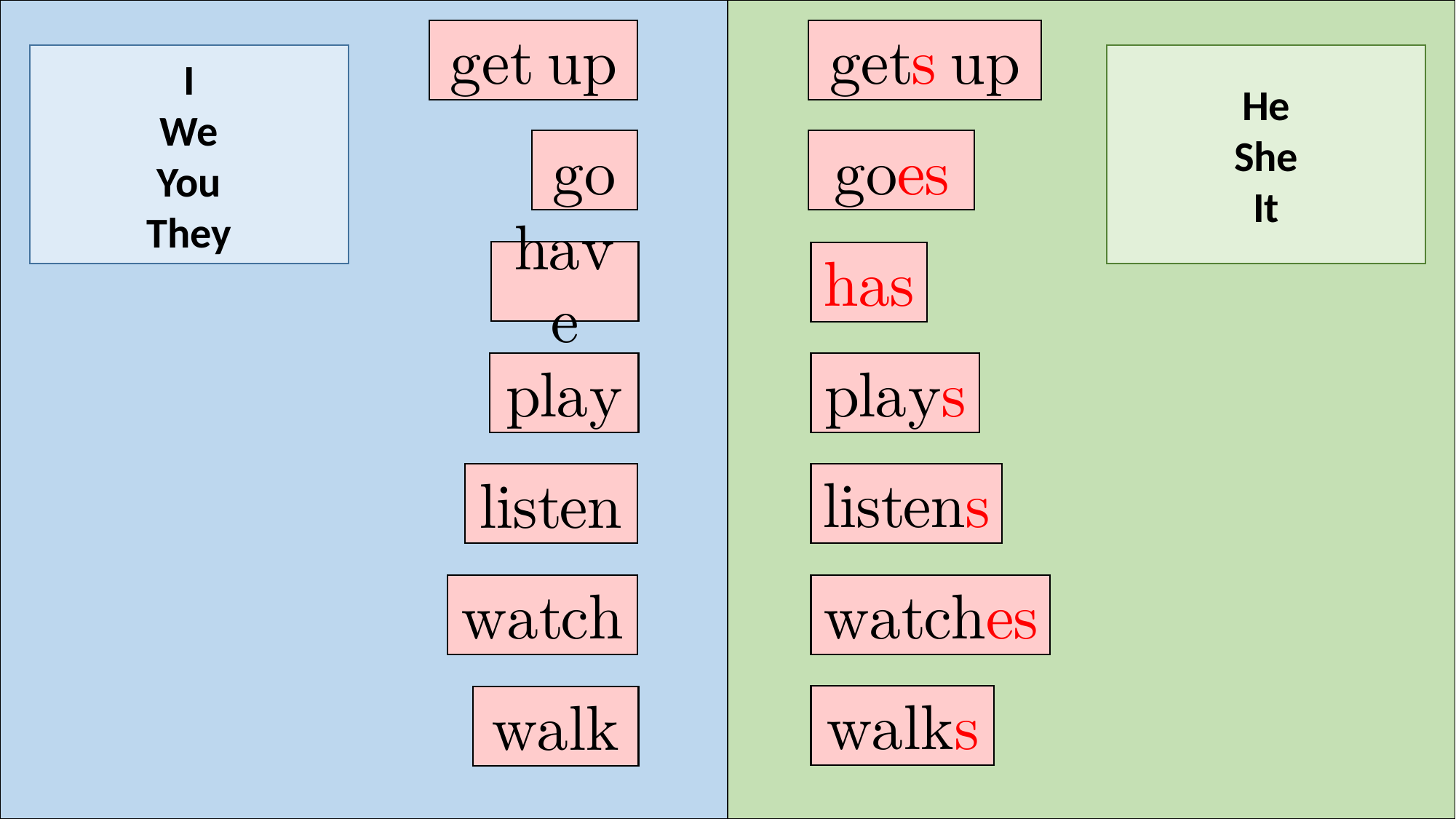

get up
gets up
#
I
We
You
They
He
She
It
go
goes

have
has
play
plays
listens
listen
watch
watches
walks
walk